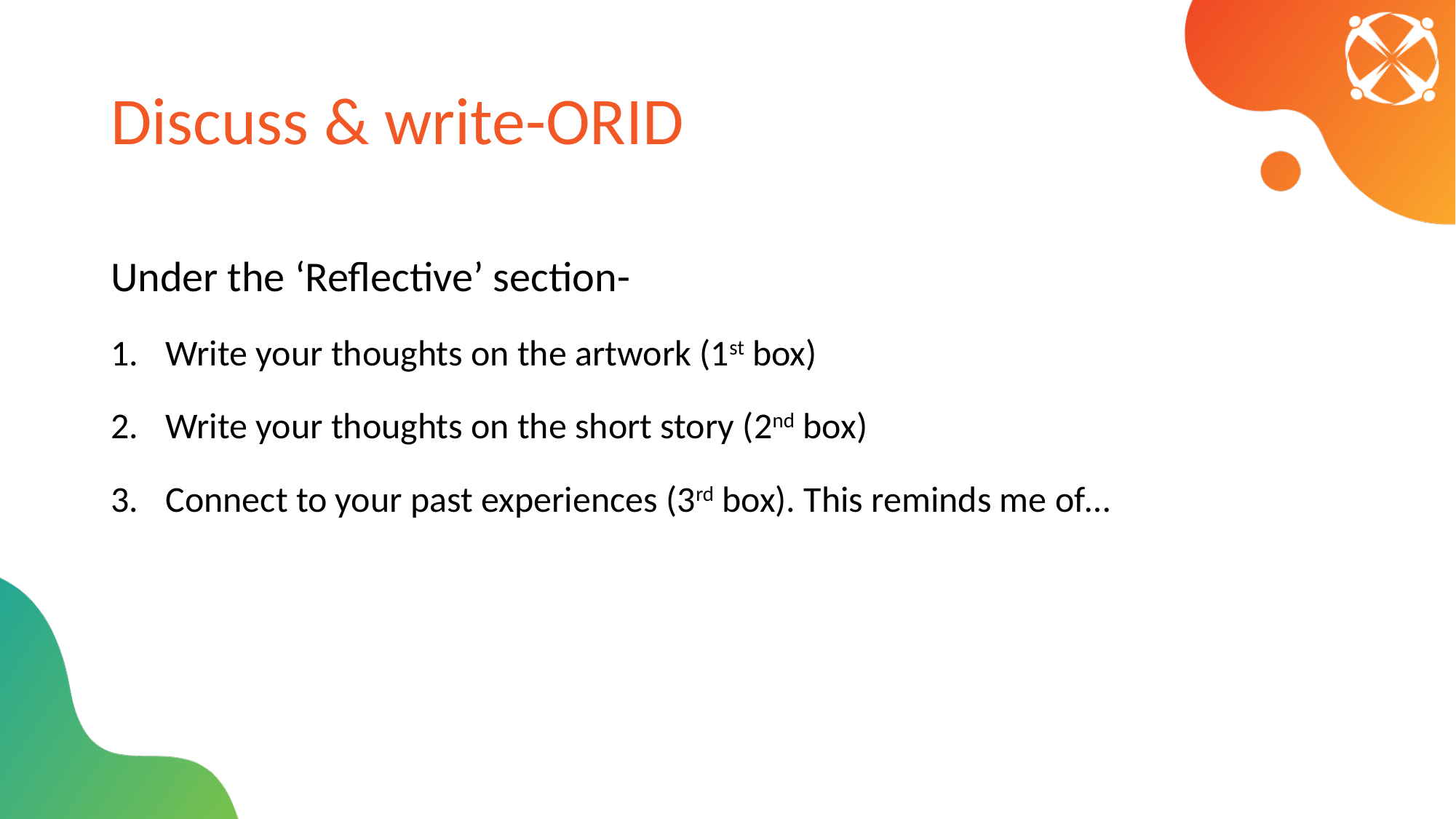

# Discuss & write-ORID
Under the ‘Reflective’ section-
Write your thoughts on the artwork (1st box)
Write your thoughts on the short story (2nd box)
Connect to your past experiences (3rd box). This reminds me of…